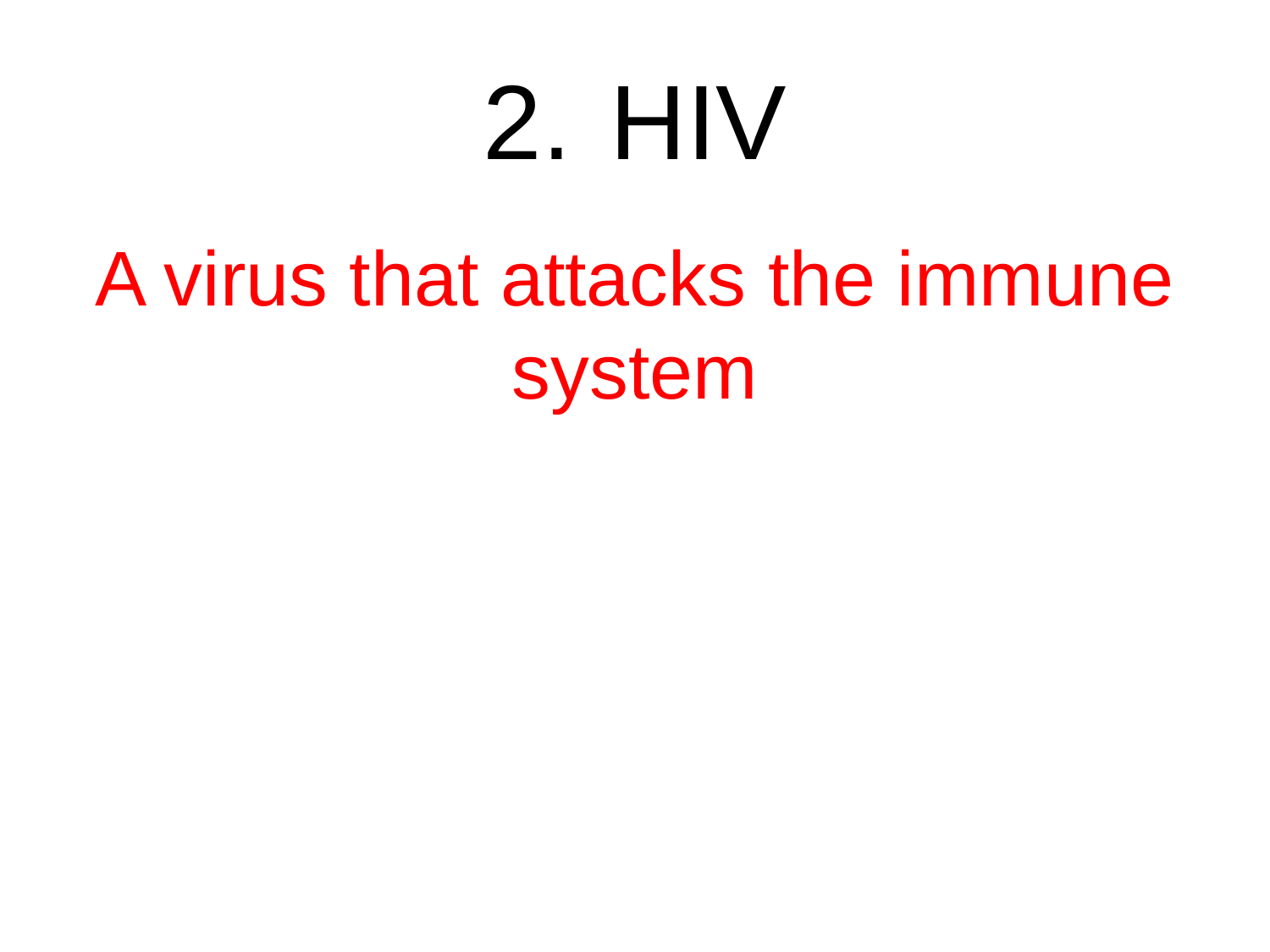

# 2.	HIV
A virus that attacks the immune system